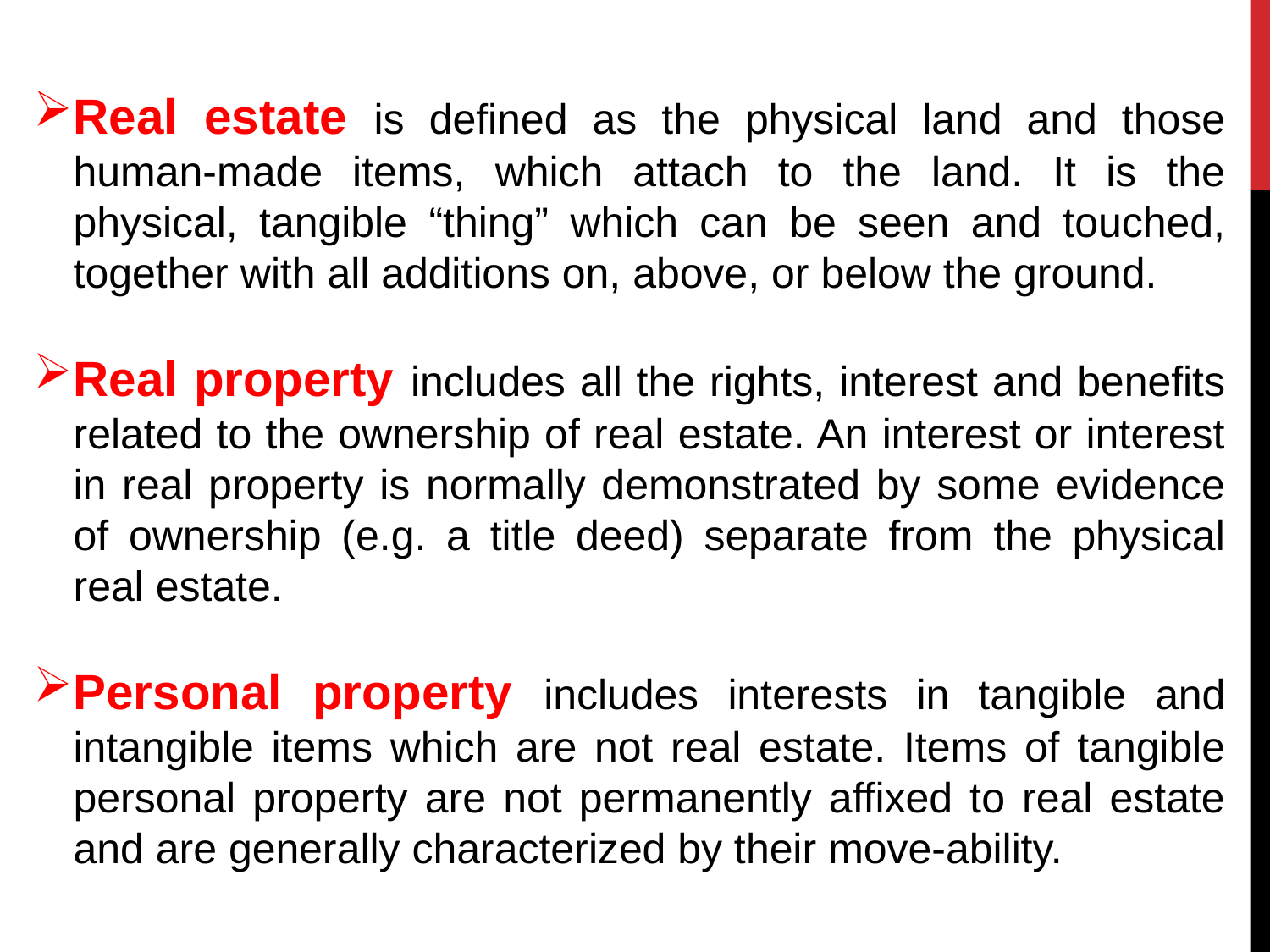

Real estate is defined as the physical land and those human-made items, which attach to the land. It is the physical, tangible “thing” which can be seen and touched, together with all additions on, above, or below the ground.

Real property includes all the rights, interest and benefits related to the ownership of real estate. An interest or interest in real property is normally demonstrated by some evidence of ownership (e.g. a title deed) separate from the physical real estate.

Personal property includes interests in tangible and intangible items which are not real estate. Items of tangible personal property are not permanently affixed to real estate and are generally characterized by their move-ability.